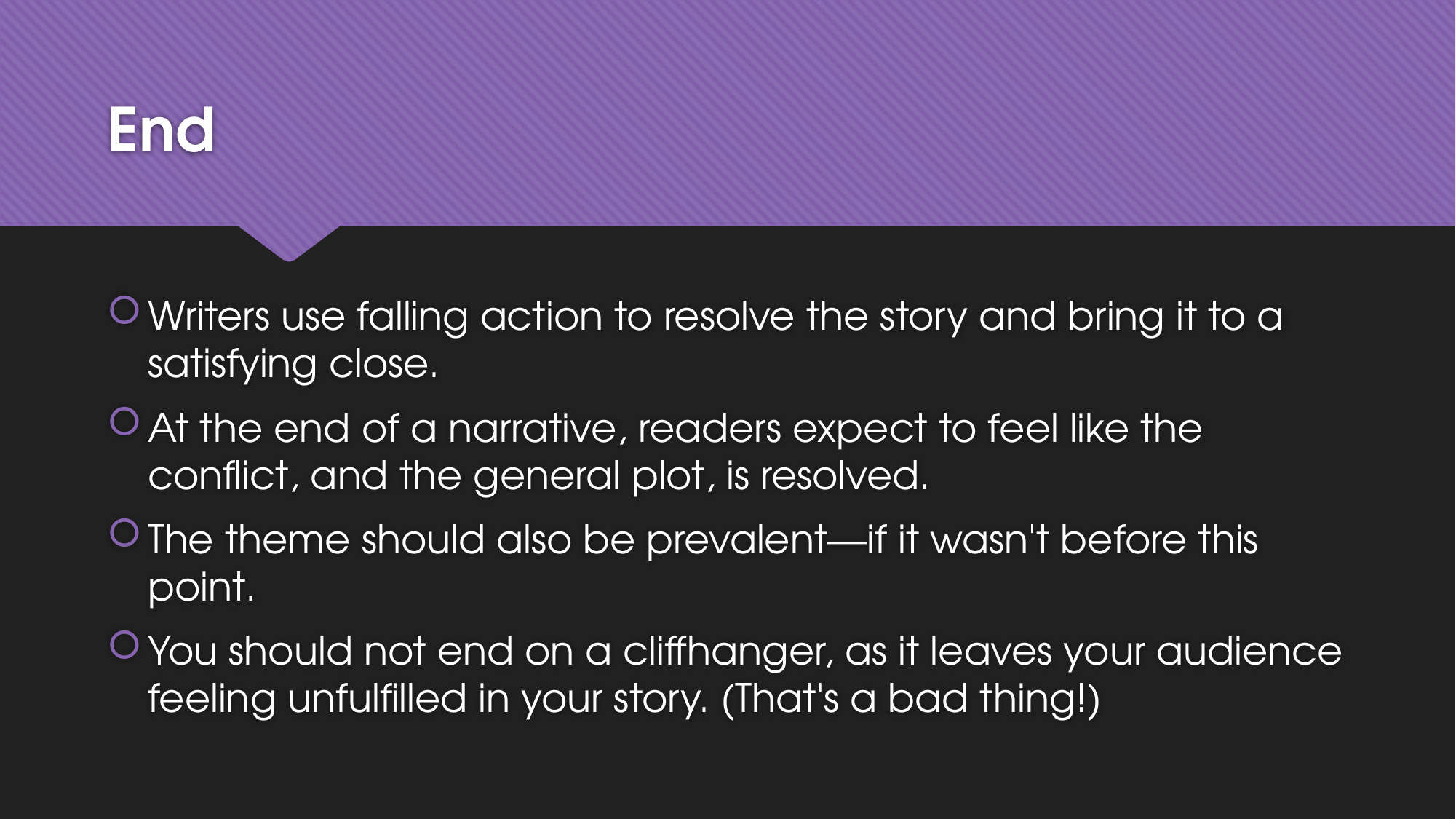

# End
Writers use falling action to resolve the story and bring it to a satisfying close.
At the end of a narrative, readers expect to feel like the conflict, and the general plot, is resolved.
The theme should also be prevalent—if it wasn't before this point.
You should not end on a cliffhanger, as it leaves your audience feeling unfulfilled in your story. (That's a bad thing!)